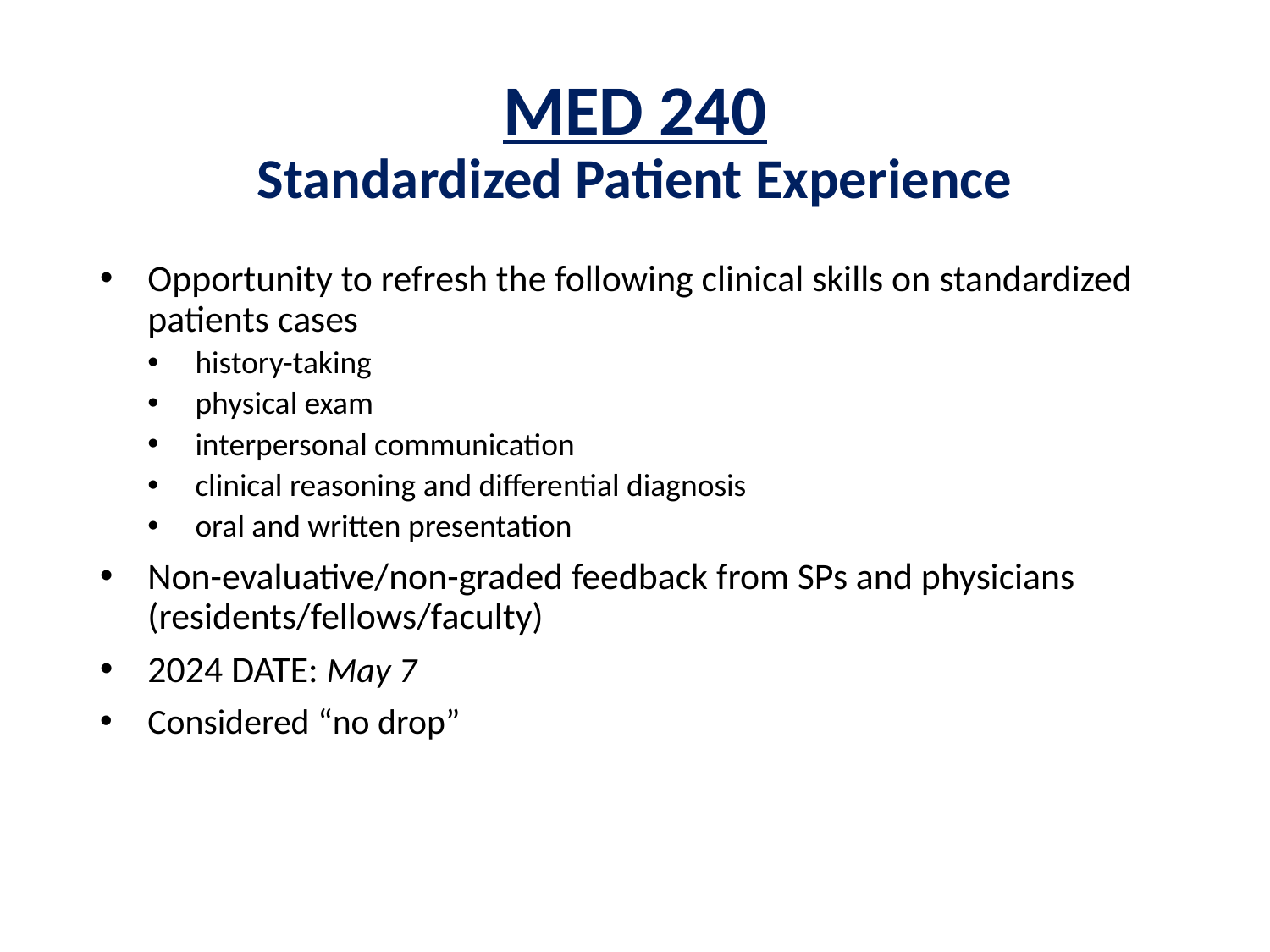

# MED 240 Standardized Patient Experience
Opportunity to refresh the following clinical skills on standardized patients cases
history-taking
physical exam
interpersonal communication
clinical reasoning and differential diagnosis
oral and written presentation
Non-evaluative/non-graded feedback from SPs and physicians (residents/fellows/faculty)
2024 DATE: May 7
Considered “no drop”